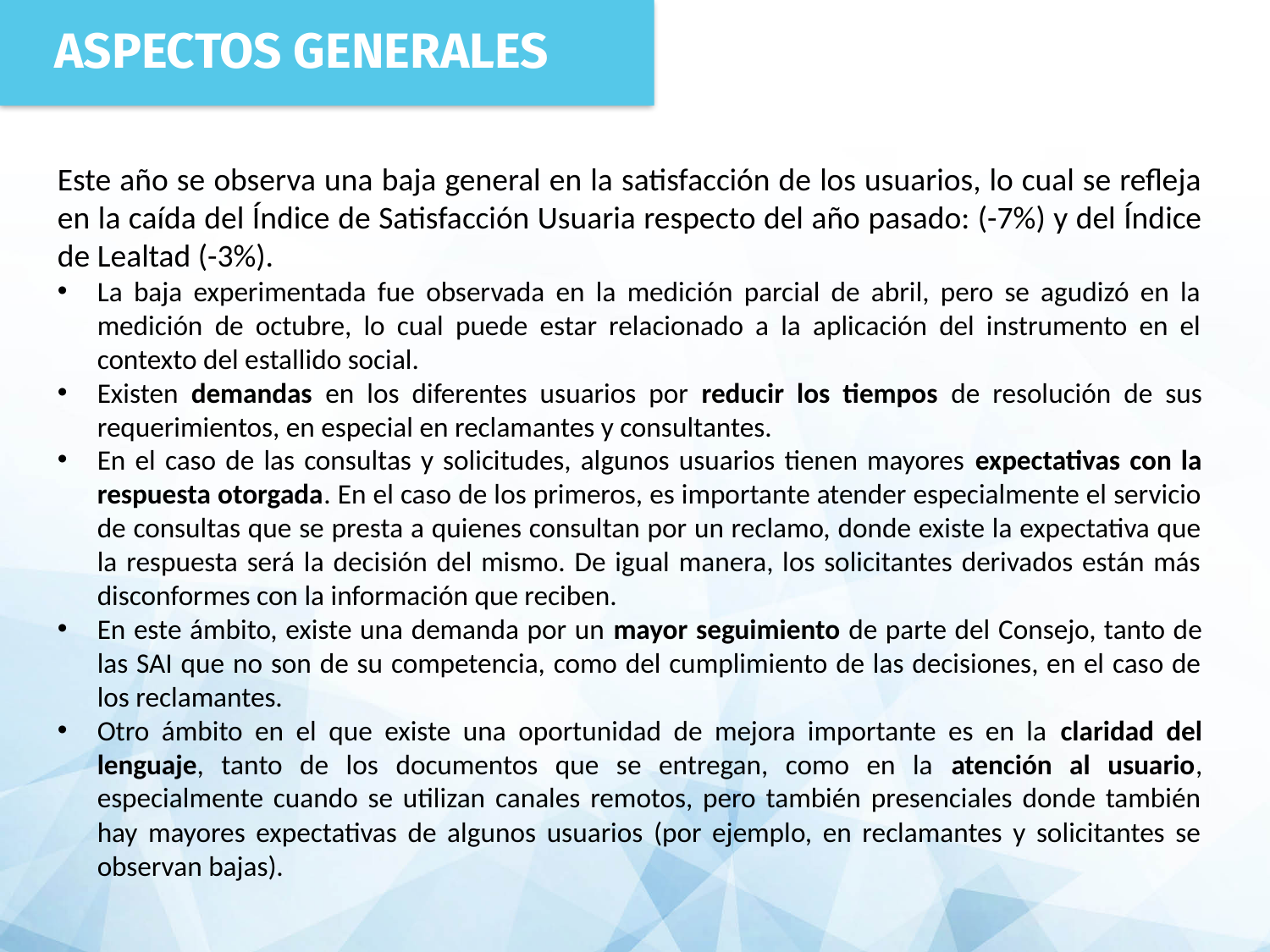

ASPECTOS GENERALES

Este año se observa una baja general en la satisfacción de los usuarios, lo cual se refleja en la caída del Índice de Satisfacción Usuaria respecto del año pasado: (-7%) y del Índice de Lealtad (-3%).
La baja experimentada fue observada en la medición parcial de abril, pero se agudizó en la medición de octubre, lo cual puede estar relacionado a la aplicación del instrumento en el contexto del estallido social.
Existen demandas en los diferentes usuarios por reducir los tiempos de resolución de sus requerimientos, en especial en reclamantes y consultantes.
En el caso de las consultas y solicitudes, algunos usuarios tienen mayores expectativas con la respuesta otorgada. En el caso de los primeros, es importante atender especialmente el servicio de consultas que se presta a quienes consultan por un reclamo, donde existe la expectativa que la respuesta será la decisión del mismo. De igual manera, los solicitantes derivados están más disconformes con la información que reciben.
En este ámbito, existe una demanda por un mayor seguimiento de parte del Consejo, tanto de las SAI que no son de su competencia, como del cumplimiento de las decisiones, en el caso de los reclamantes.
Otro ámbito en el que existe una oportunidad de mejora importante es en la claridad del lenguaje, tanto de los documentos que se entregan, como en la atención al usuario, especialmente cuando se utilizan canales remotos, pero también presenciales donde también hay mayores expectativas de algunos usuarios (por ejemplo, en reclamantes y solicitantes se observan bajas).